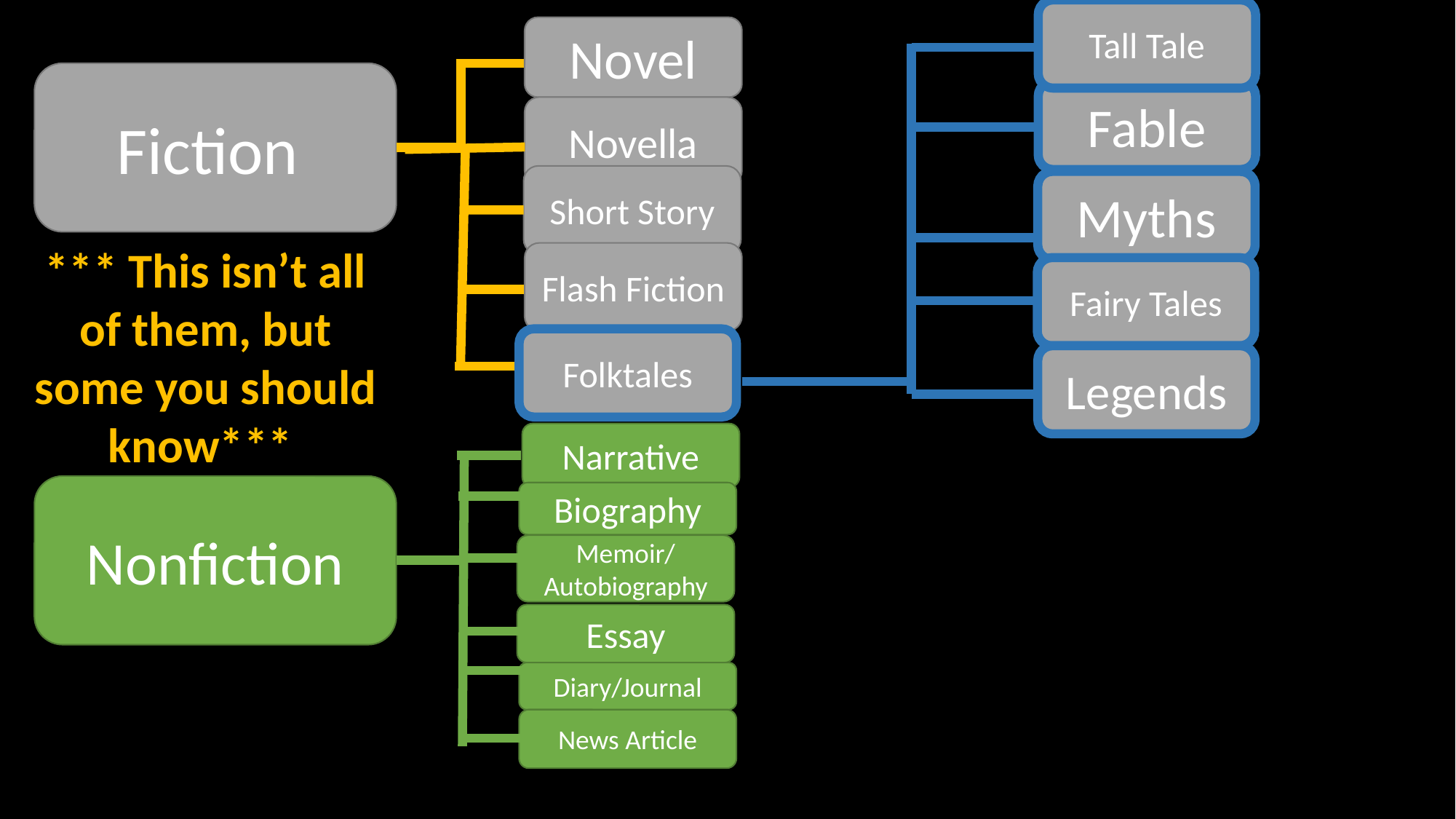

Tall Tale
Novel
Fiction
Fable
Novella
Short Story
Myths
*** This isn’t all of them, but some you should know***
Flash Fiction
Fairy Tales
Folktales
Legends
Narrative
Nonfiction
Biography
Memoir/
Autobiography
Essay
Diary/Journal
News Article